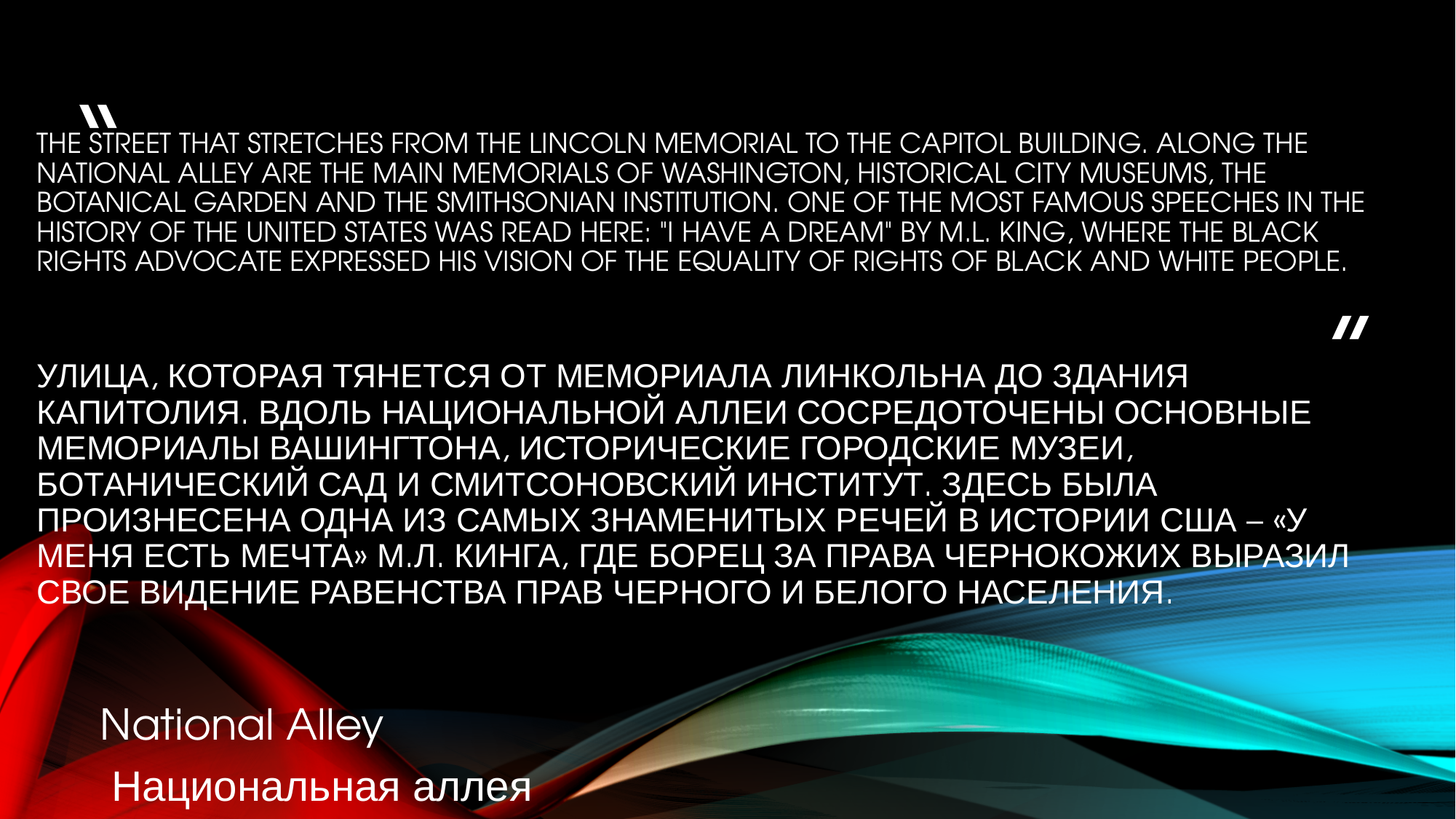

# The street that stretches from the Lincoln Memorial to the Capitol building. Along the National Alley are the main memorials of Washington, historical city museums, the Botanical Garden and the Smithsonian Institution. One of the most famous speeches in the history of the United States was read here: "I Have a Dream" by M.L. King, where the black rights advocate expressed his vision of the equality of rights of black and white people. Улица, которая тянется от мемориала Линкольна до здания Капитолия. Вдоль Национальной аллеи сосредоточены основные мемориалы Вашингтона, исторические городские музеи, Ботанический сад и Смитсоновский институт. Здесь была произнесена одна из самых знаменитых речей в истории США – «У меня есть мечта» М.Л. Кинга, где борец за права чернокожих выразил свое видение равенства прав черного и белого населения.

National Alley
 Национальная аллея